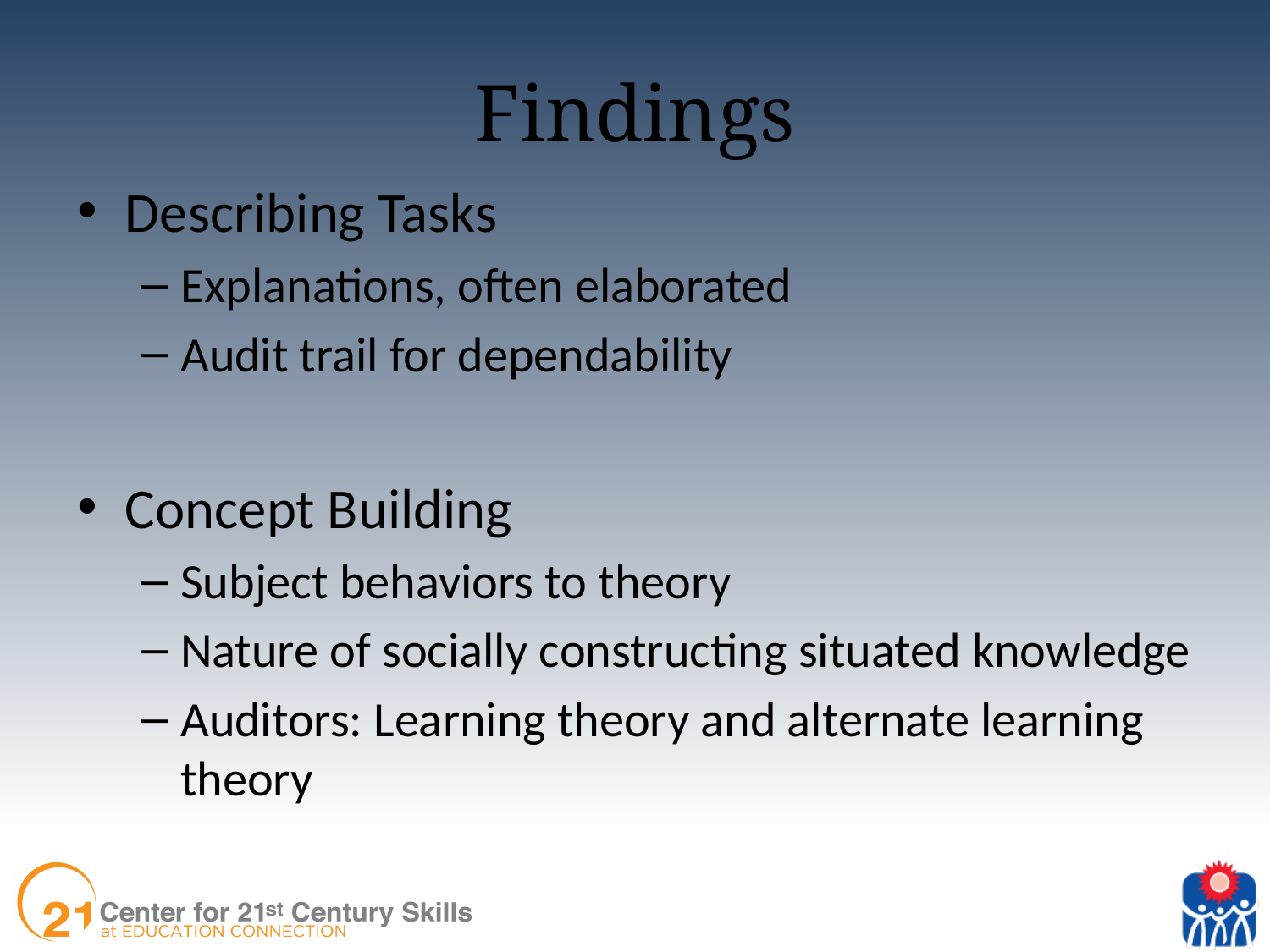

# Findings
Describing Tasks
Explanations, often elaborated
Audit trail for dependability

Concept Building
Subject behaviors to theory
Nature of socially constructing situated knowledge
Auditors: Learning theory and alternate learning theory